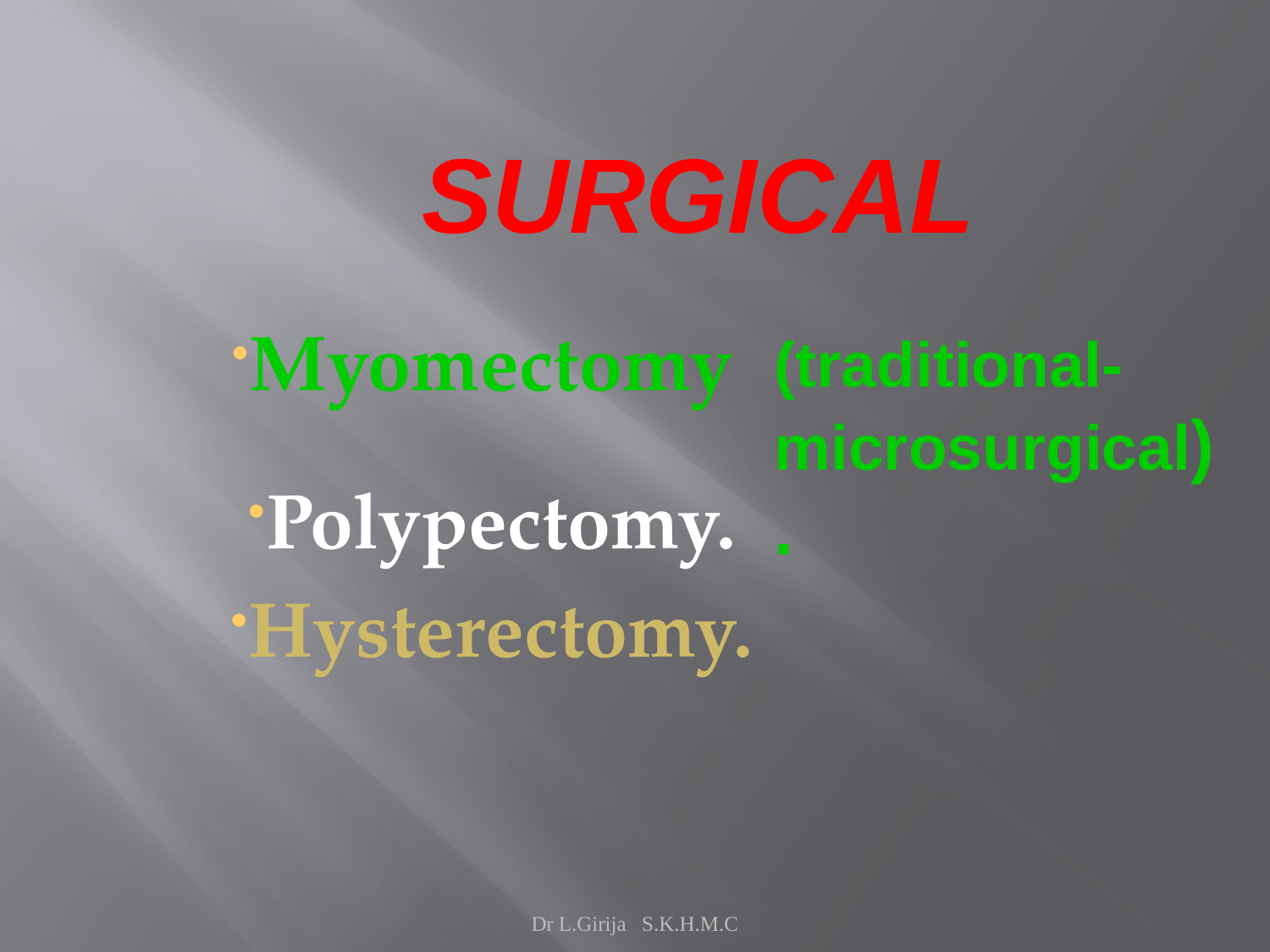

# SURGICAL
Myomectomy

Polypectomy.
Hysterectomy.
(traditional- microsurgical).

Dr L.Girija   S.K.H.M.C